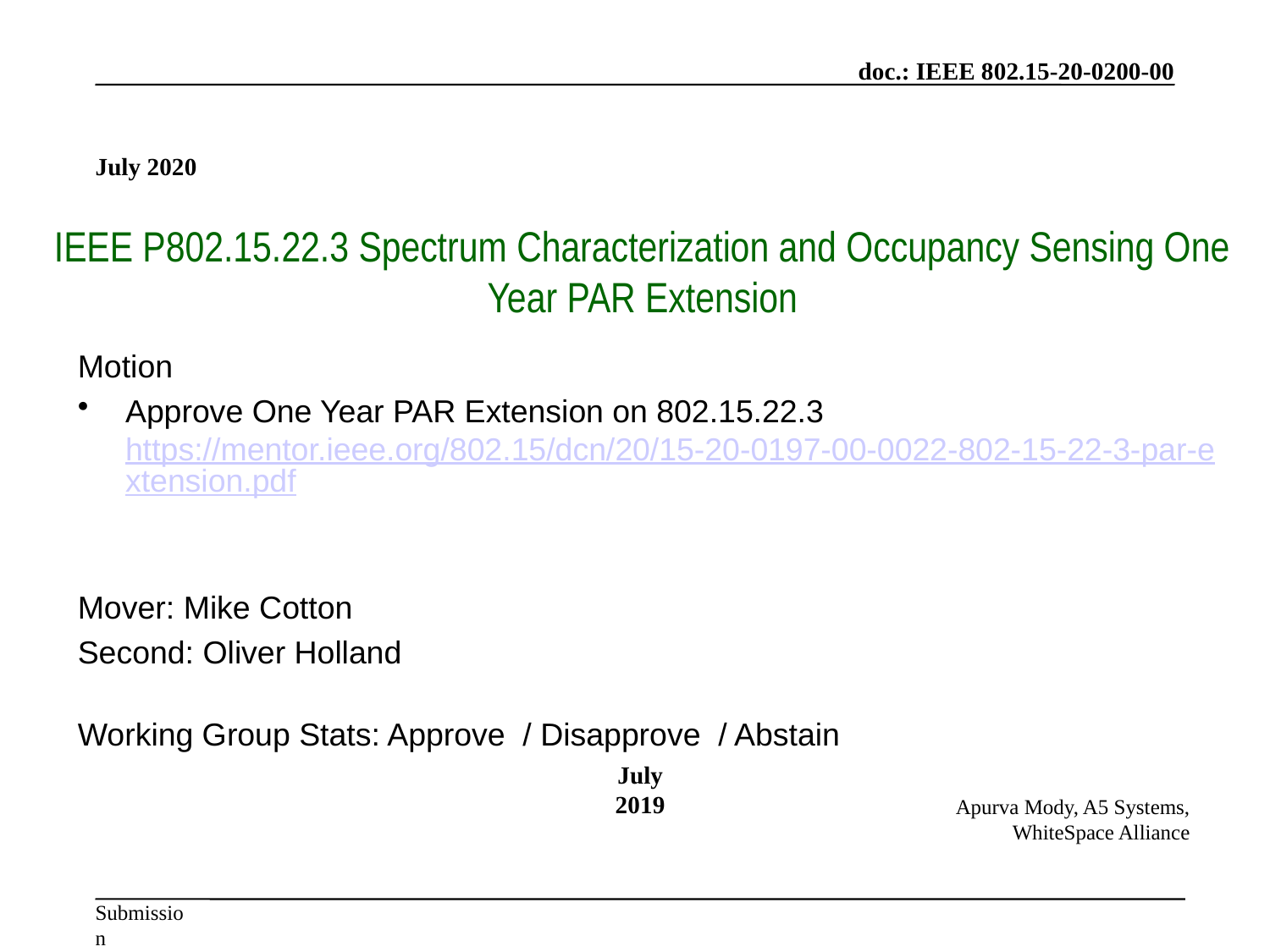

July 2020
# IEEE P802.15.22.3 Spectrum Characterization and Occupancy Sensing One Year PAR Extension
Motion
Approve One Year PAR Extension on 802.15.22.3
https://mentor.ieee.org/802.15/dcn/20/15-20-0197-00-0022-802-15-22-3-par-extension.pdf

Mover: Mike Cotton
Second: Oliver Holland
Working Group Stats: Approve  / Disapprove  / Abstain

July 2019
Apurva Mody, A5 Systems, WhiteSpace Alliance